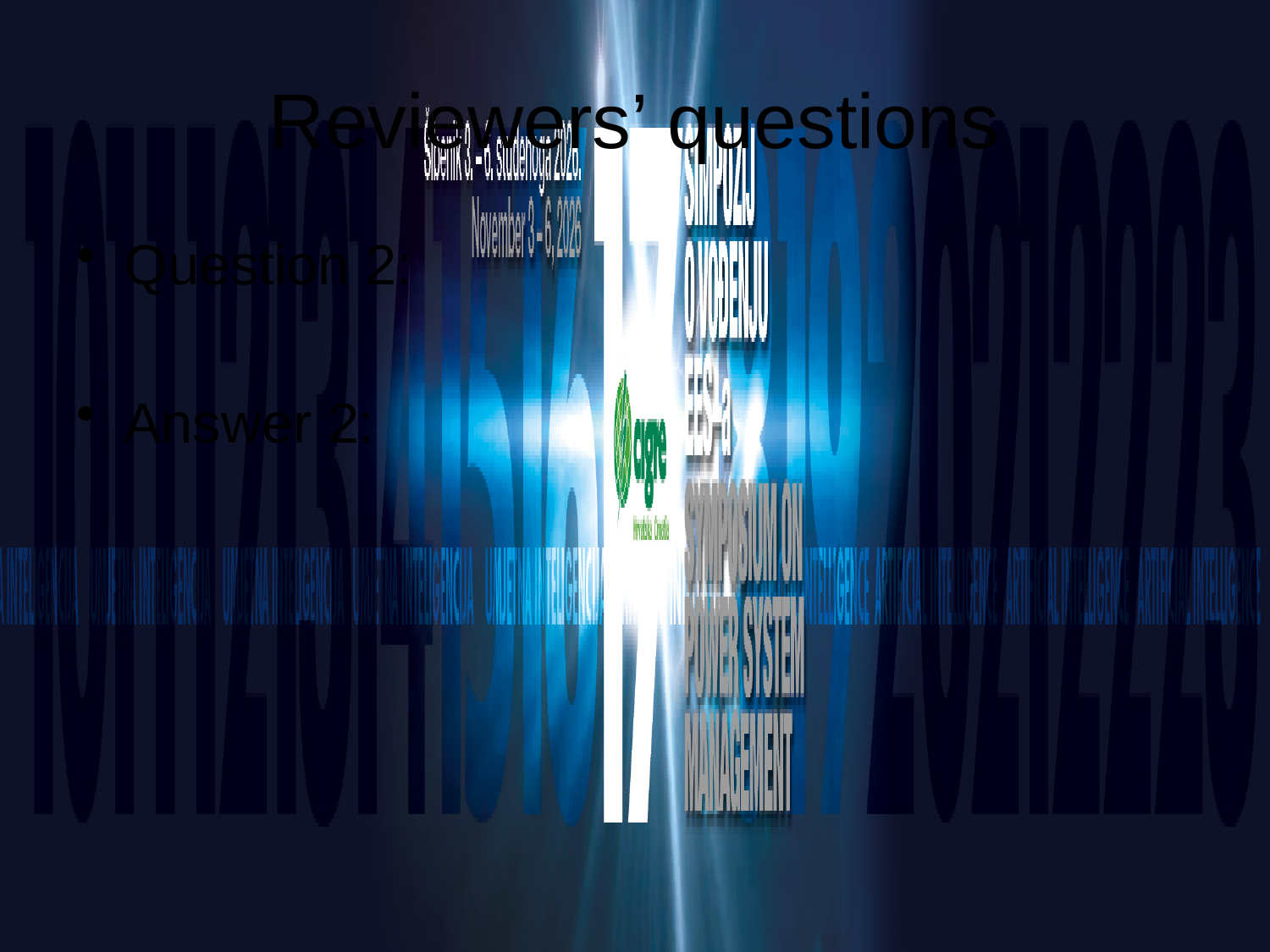

# Reviewers’ questions
Question 2:

Answer 2: